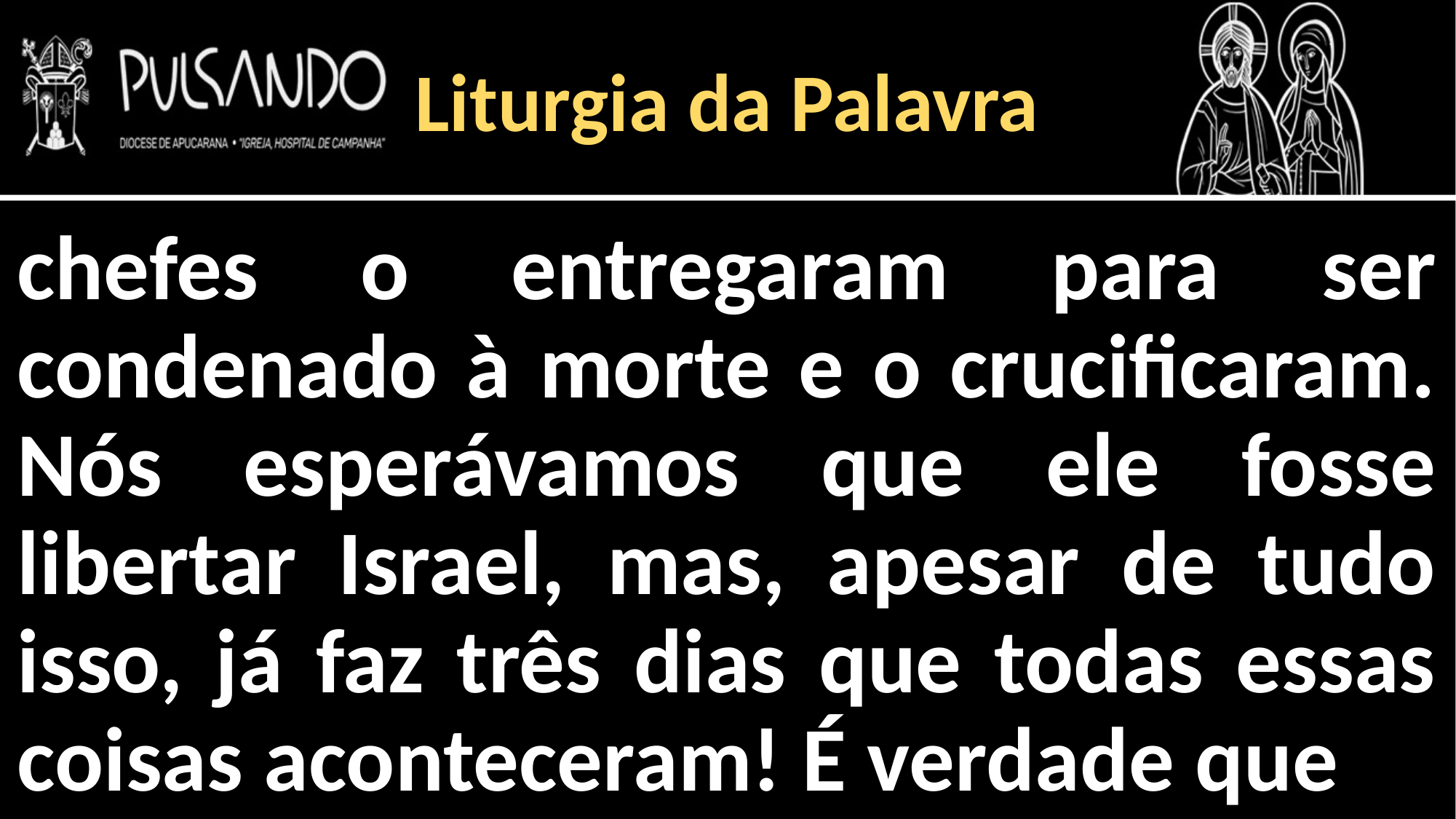

Liturgia da Palavra
chefes o entregaram para ser condenado à morte e o crucificaram. Nós esperávamos que ele fosse libertar Israel, mas, apesar de tudo isso, já faz três dias que todas essas coisas aconteceram! É verdade que